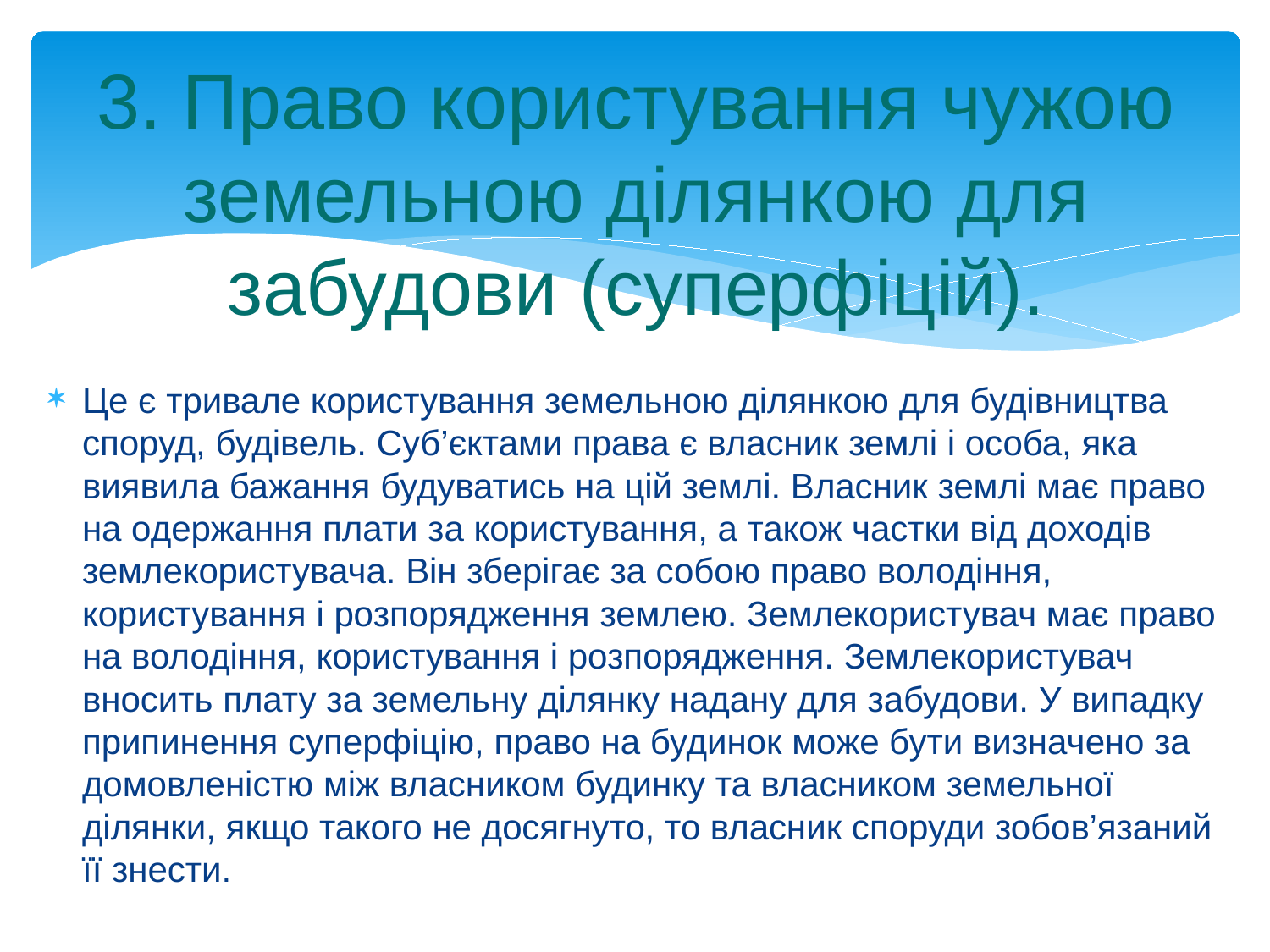

# 3. Право користування чужою земельною ділянкою для забудови (суперфіцій).
Це є тривале користування земельною ділянкою для будівництва споруд, будівель. Суб’єктами права є власник землі і особа, яка виявила бажання будуватись на цій землі. Власник землі має право на одержання плати за користування, а також частки від доходів землекористувача. Він зберігає за собою право володіння, користування і розпорядження землею. Землекористувач має право на володіння, користування і розпорядження. Землекористувач вносить плату за земельну ділянку надану для забудови. У випадку припинення суперфіцію, право на будинок може бути визначено за домовленістю між власником будинку та власником земельної ділянки, якщо такого не досягнуто, то власник споруди зобов’язаний її знести.